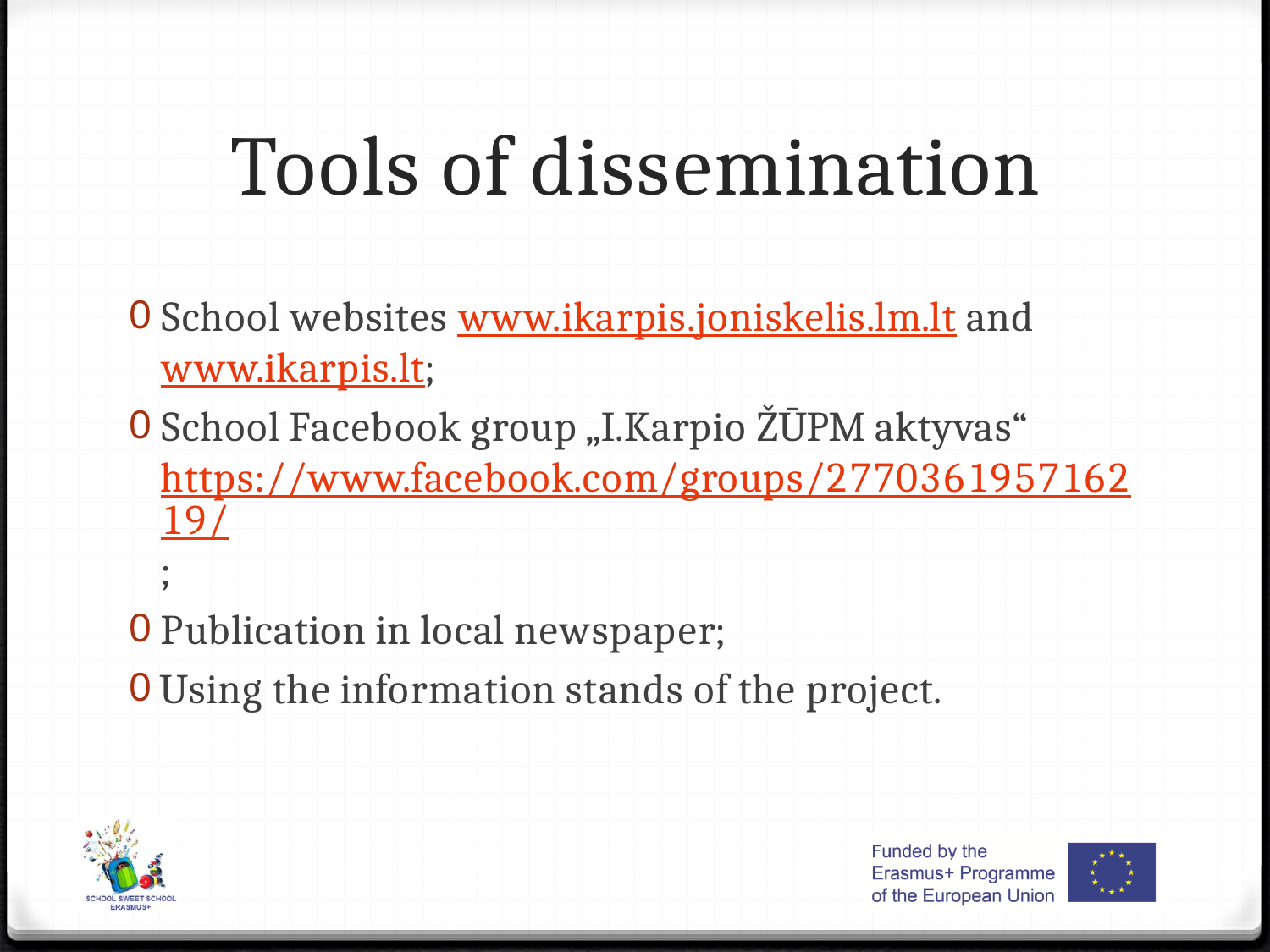

# Tools of dissemination
School websites www.ikarpis.joniskelis.lm.lt and www.ikarpis.lt;
School Facebook group „I.Karpio ŽŪPM aktyvas“ https://www.facebook.com/groups/277036195716219/;
Publication in local newspaper;
Using the information stands of the project.